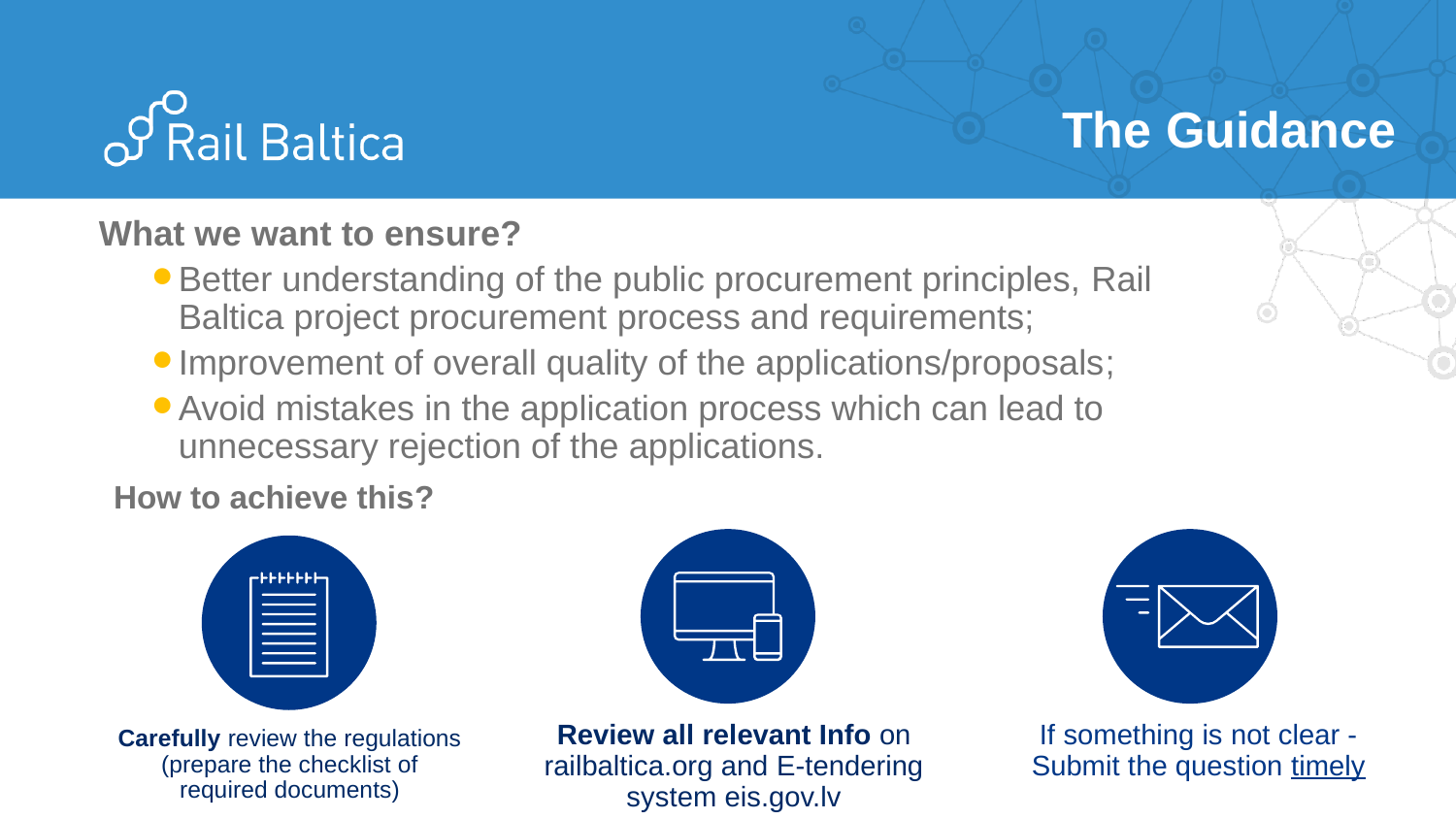

The Guidance
What we want to ensure?
Better understanding of the public procurement principles, Rail Baltica project procurement process and requirements;
Improvement of overall quality of the applications/proposals;
Avoid mistakes in the application process which can lead to unnecessary rejection of the applications.
How to achieve this?

If something is not clear - Submit the question timely

Review all relevant Info on railbaltica.org and E-tendering system eis.gov.lv
Carefully review the regulations (prepare the checklist of required documents)